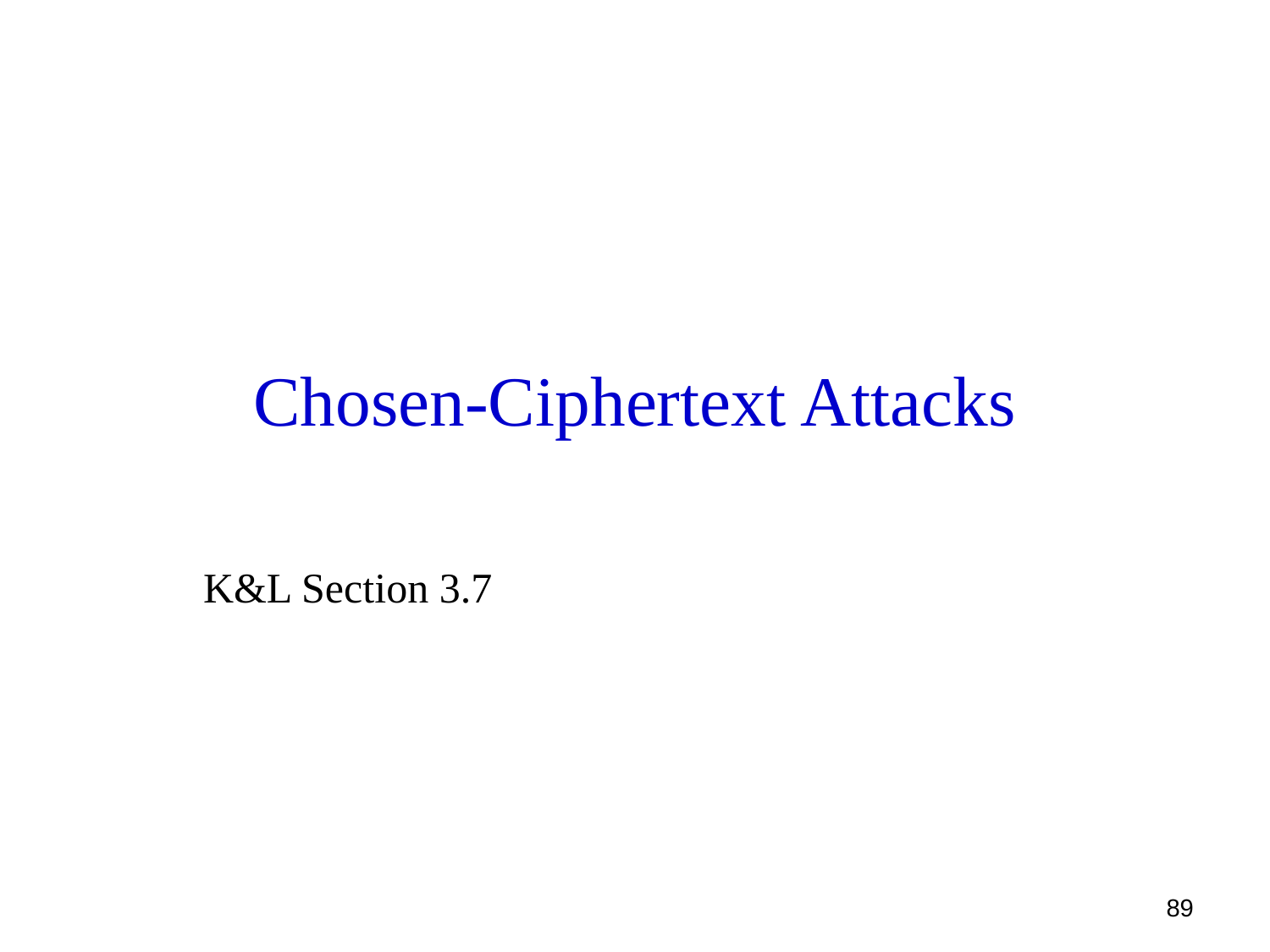

# Chosen-Ciphertext Attacks
K&L Section 3.7
89